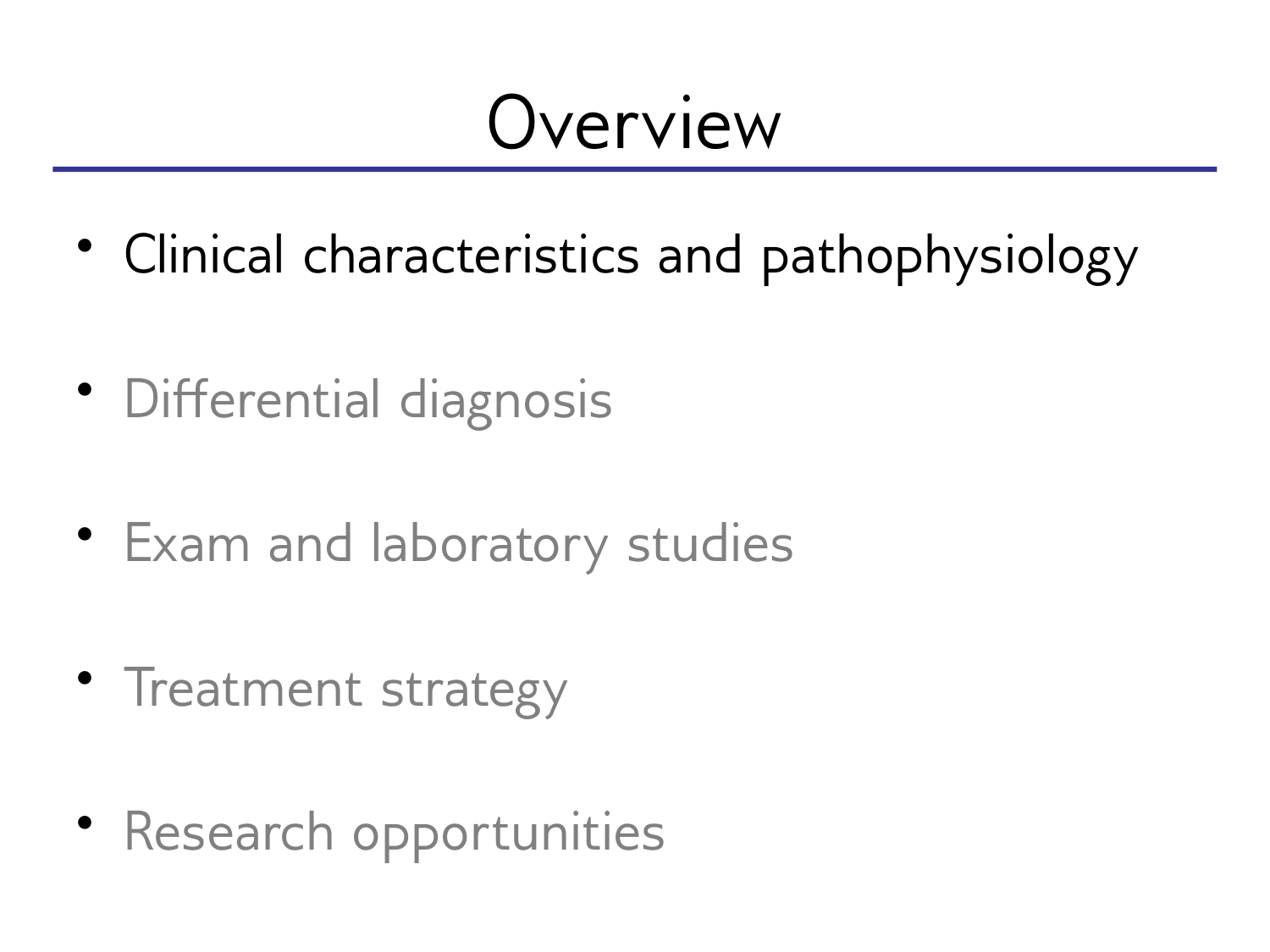

# Overview

Clinical characteristics and pathophysiology

Differential diagnosis

Exam and laboratory studies

Treatment strategy

Research opportunities